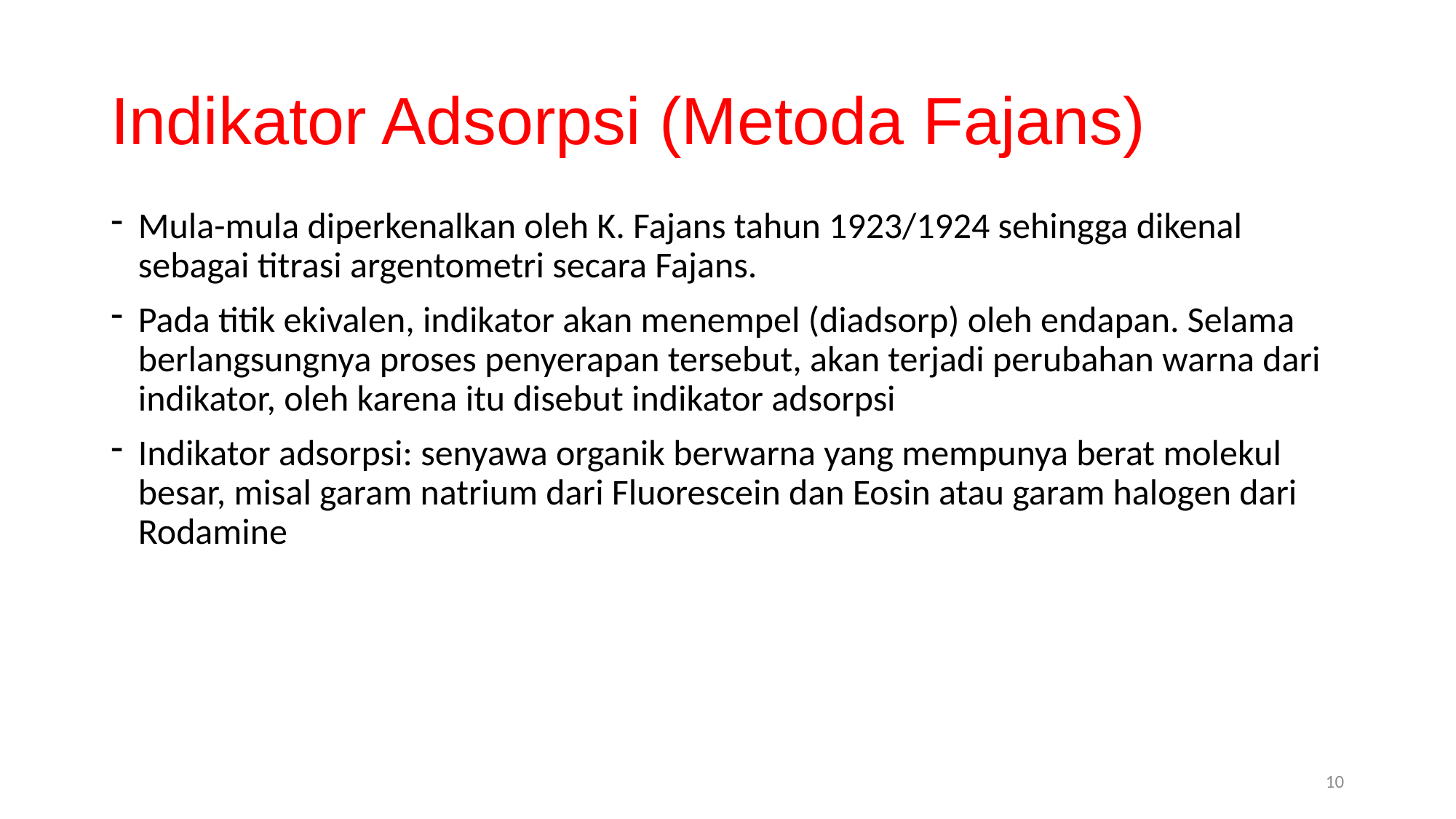

# Indikator Adsorpsi (Metoda Fajans)
Mula-mula diperkenalkan oleh K. Fajans tahun 1923/1924 sehingga dikenal sebagai titrasi argentometri secara Fajans.
Pada titik ekivalen, indikator akan menempel (diadsorp) oleh endapan. Selama berlangsungnya proses penyerapan tersebut, akan terjadi perubahan warna dari indikator, oleh karena itu disebut indikator adsorpsi
Indikator adsorpsi: senyawa organik berwarna yang mempunya berat molekul besar, misal garam natrium dari Fluorescein dan Eosin atau garam halogen dari Rodamine
10